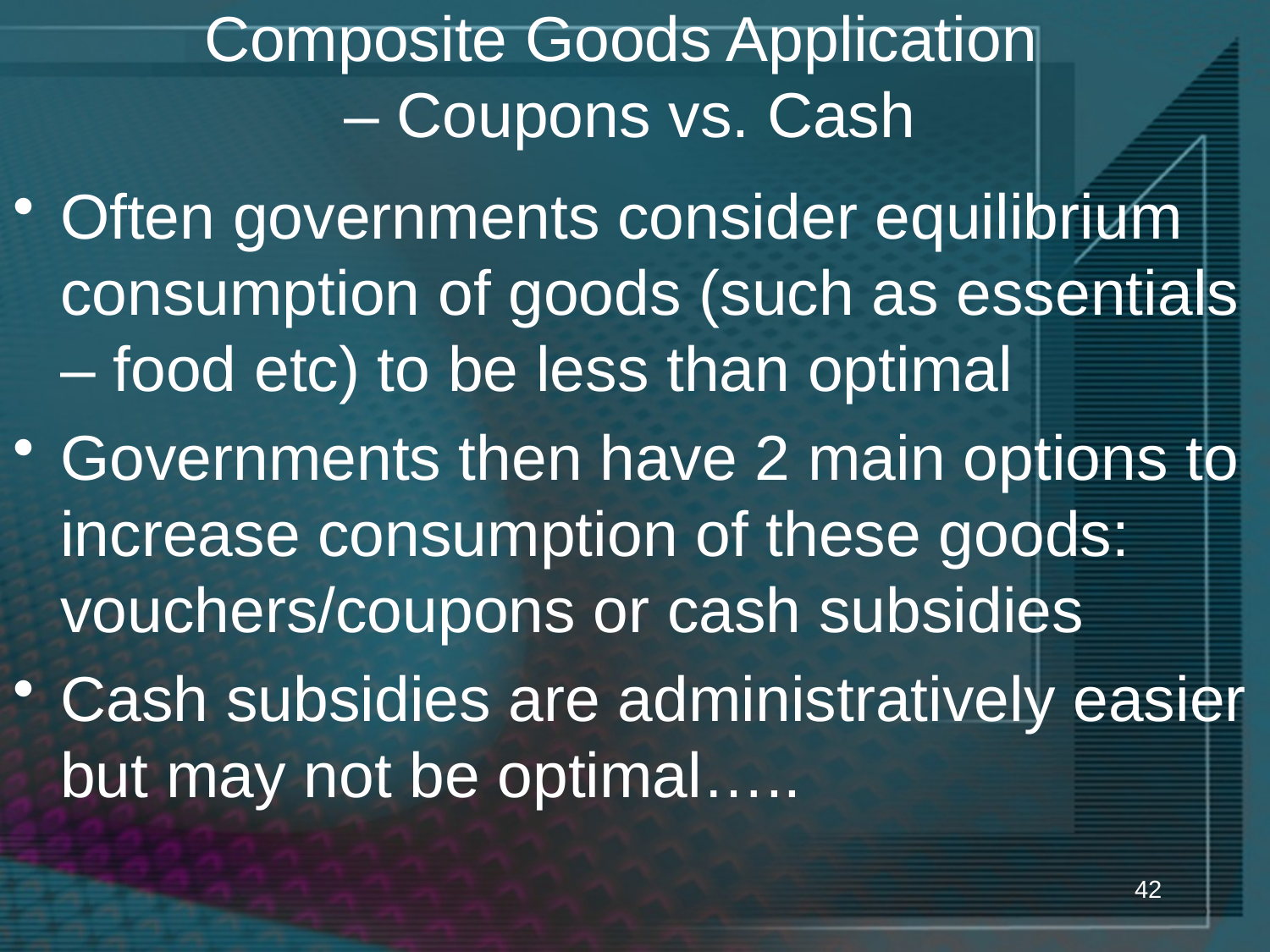

# Composite Goods Application – Coupons vs. Cash
Often governments consider equilibrium consumption of goods (such as essentials – food etc) to be less than optimal
Governments then have 2 main options to increase consumption of these goods: vouchers/coupons or cash subsidies
Cash subsidies are administratively easier but may not be optimal…..

42